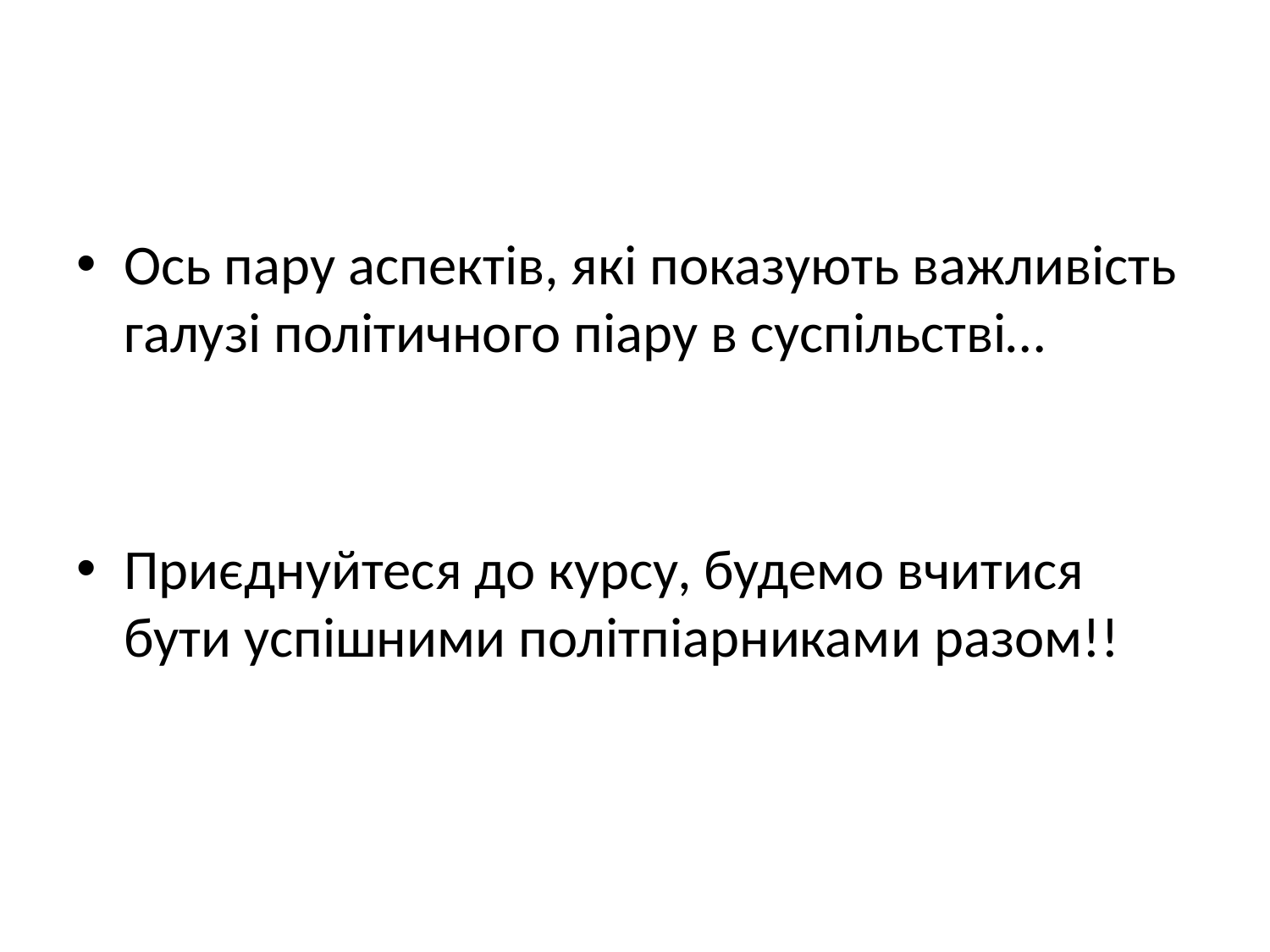

Ось пару аспектів, які показують важливість  галузі політичного піару в суспільстві…

Приєднуйтеся до курсу, будемо вчитися бути успішними політпіарниками разом!!